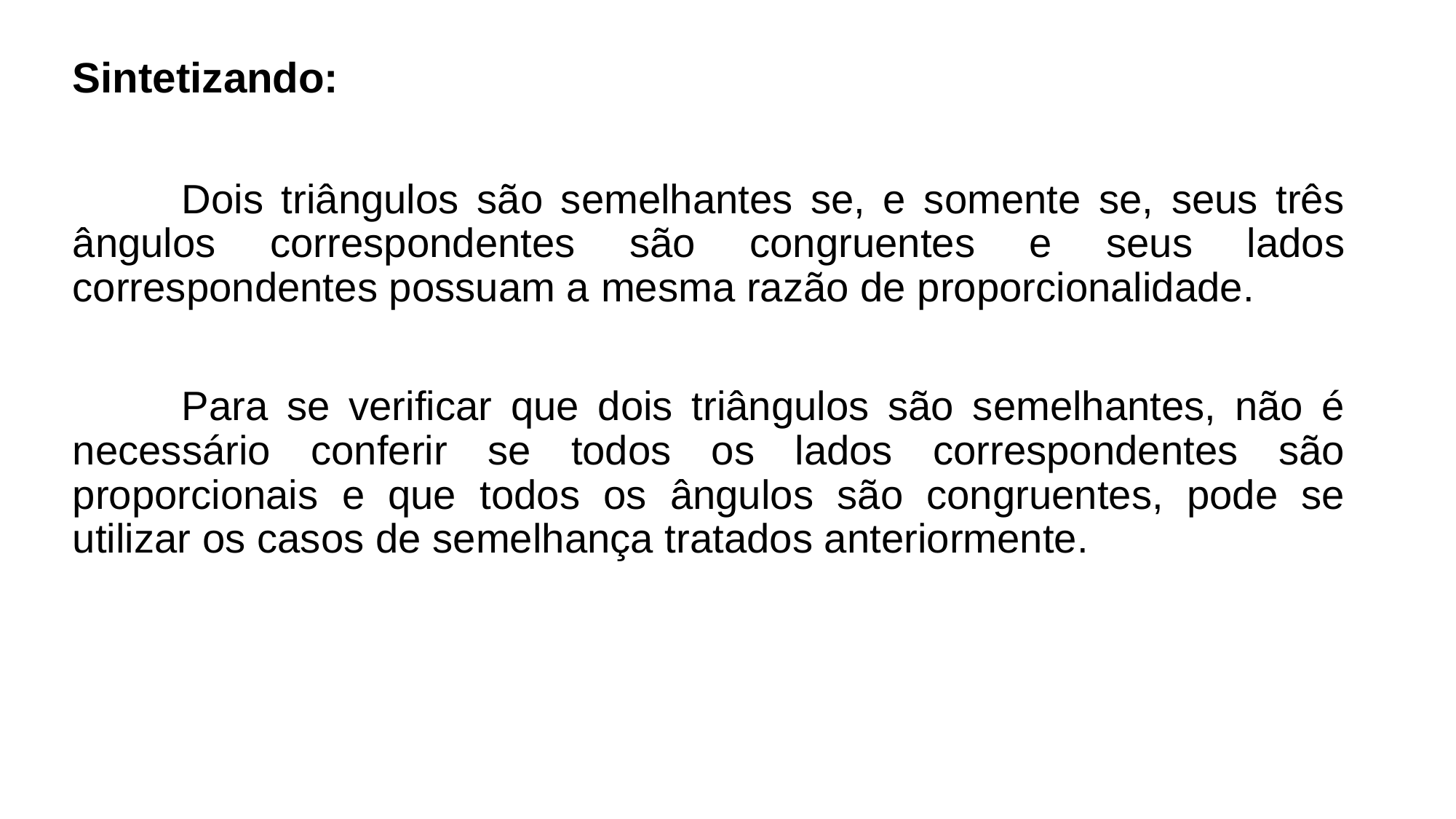

Sintetizando:

	Dois triângulos são semelhantes se, e somente se, seus três ângulos correspondentes são congruentes e seus lados correspondentes possuam a mesma razão de proporcionalidade.

	Para se verificar que dois triângulos são semelhantes, não é necessário conferir se todos os lados correspondentes são proporcionais e que todos os ângulos são congruentes, pode se utilizar os casos de semelhança tratados anteriormente.